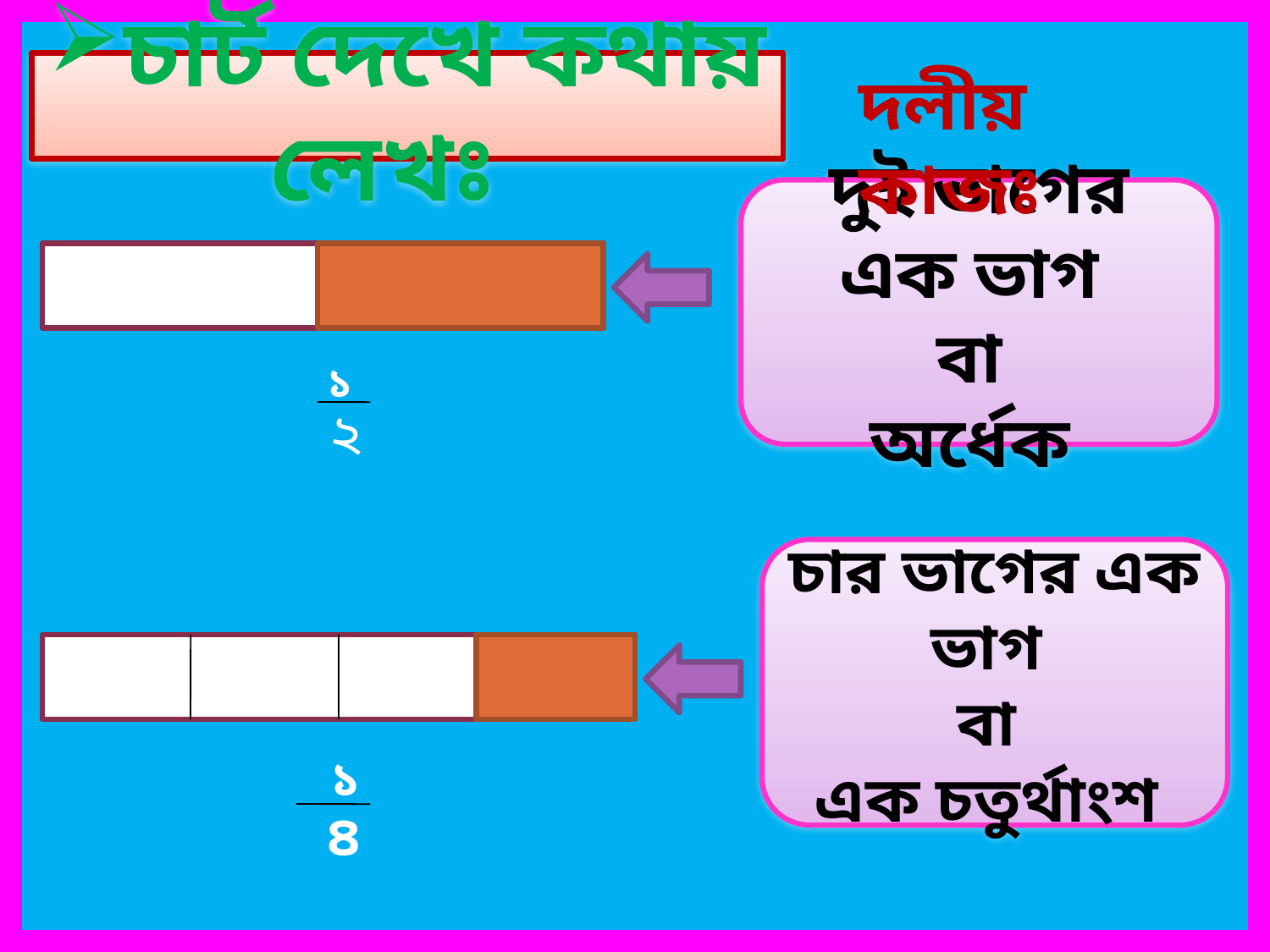

#
চার্ট দেখে কথায় লেখঃ
দলীয় কাজঃ
দুই ভাগের এক ভাগ
বা
অর্ধেক

১
২
চার ভাগের এক ভাগ
বা
এক চতুর্থাংশ

১
৪